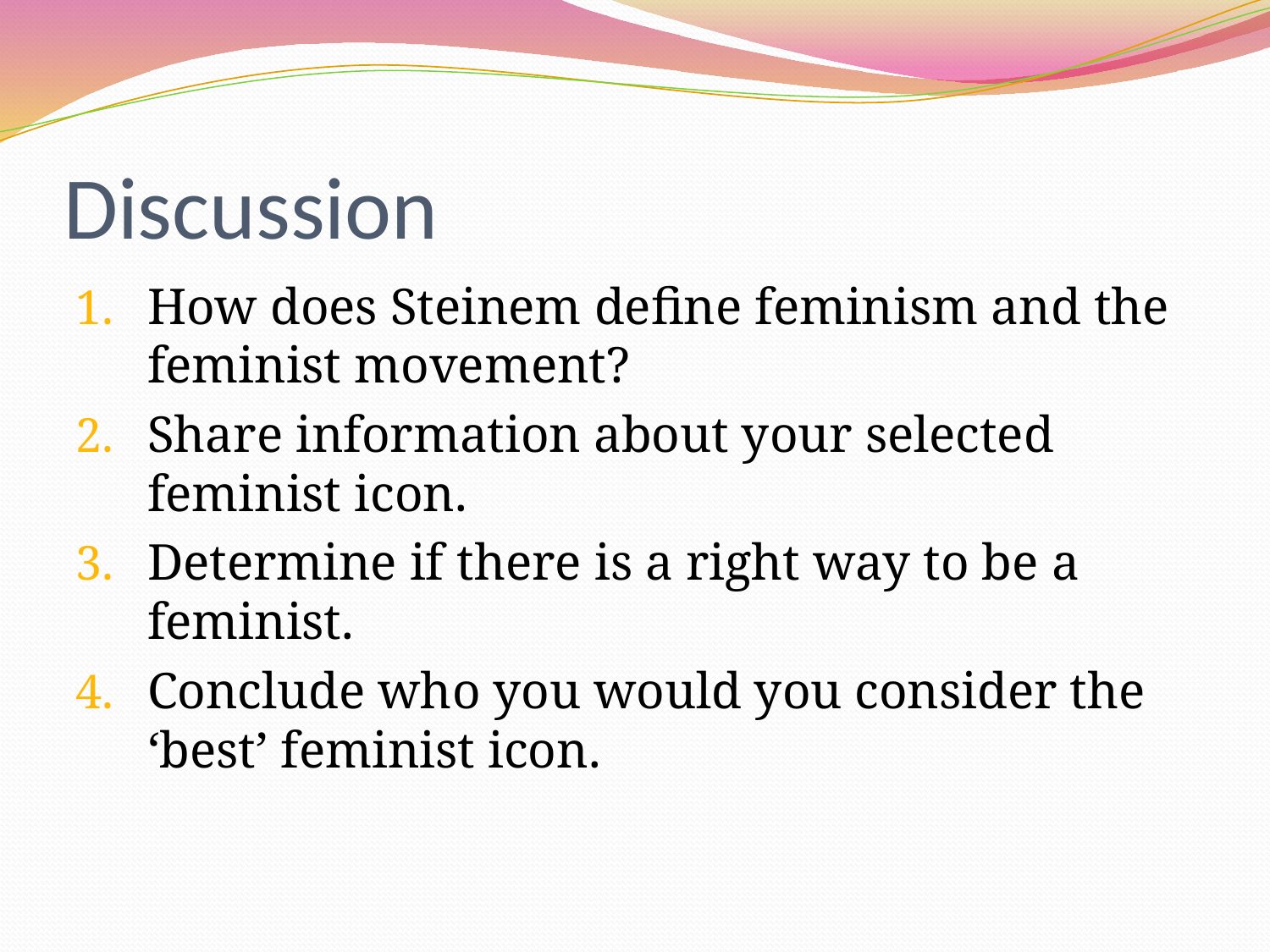

# Discussion
How does Steinem define feminism and the feminist movement?
Share information about your selected feminist icon.
Determine if there is a right way to be a feminist.
Conclude who you would you consider the ‘best’ feminist icon.